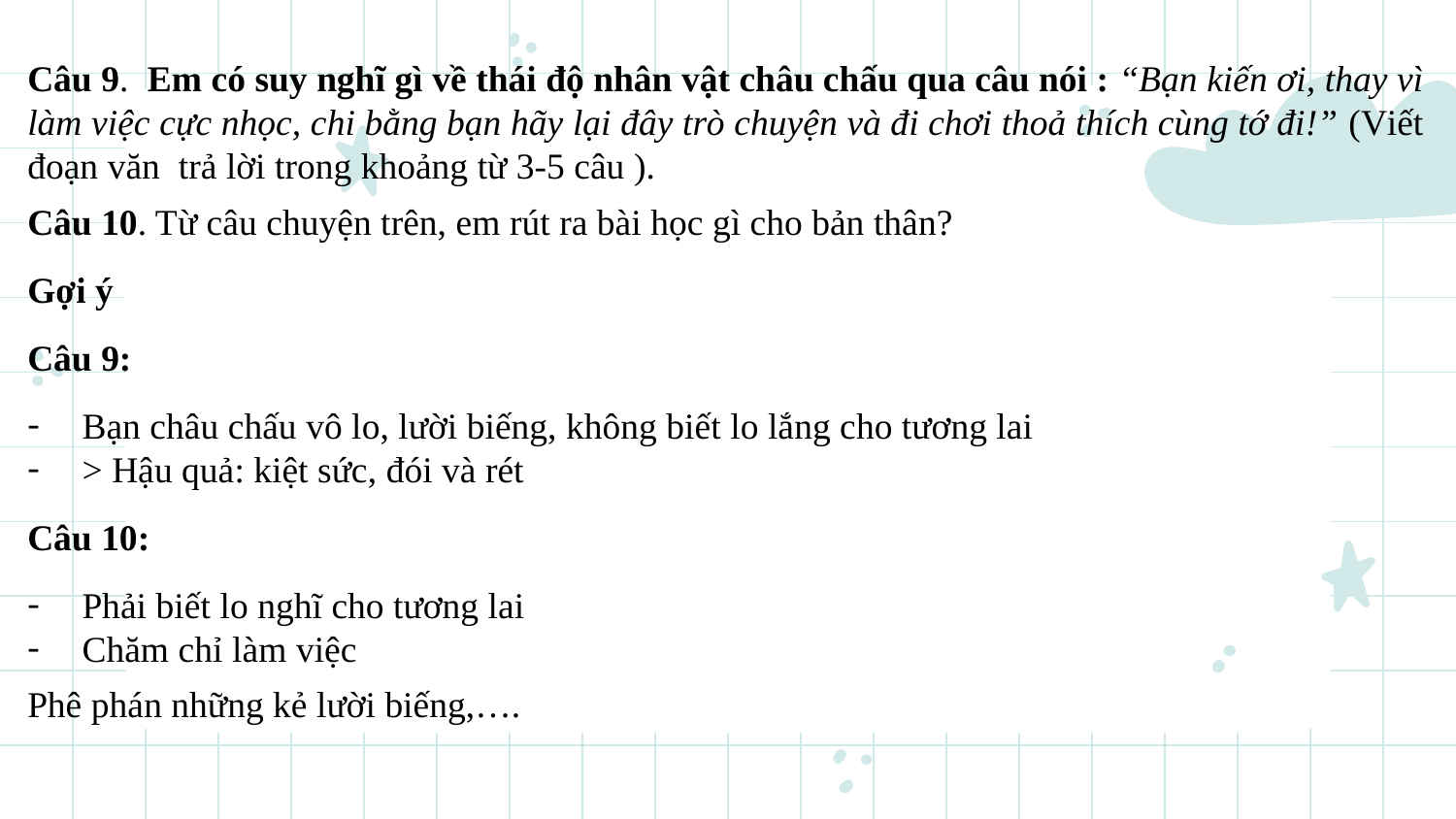

Câu 9.  Em có suy nghĩ gì về thái độ nhân vật châu chấu qua câu nói : “Bạn kiến ơi, thay vì làm việc cực nhọc, chi bằng bạn hãy lại đây trò chuyện và đi chơi thoả thích cùng tớ đi!” (Viết đoạn văn  trả lời trong khoảng từ 3-5 câu ).
Câu 10. Từ câu chuyện trên, em rút ra bài học gì cho bản thân?
Gợi ý
Câu 9:
Bạn châu chấu vô lo, lười biếng, không biết lo lắng cho tương lai
> Hậu quả: kiệt sức, đói và rét
Câu 10:
Phải biết lo nghĩ cho tương lai
Chăm chỉ làm việc
Phê phán những kẻ lười biếng,….